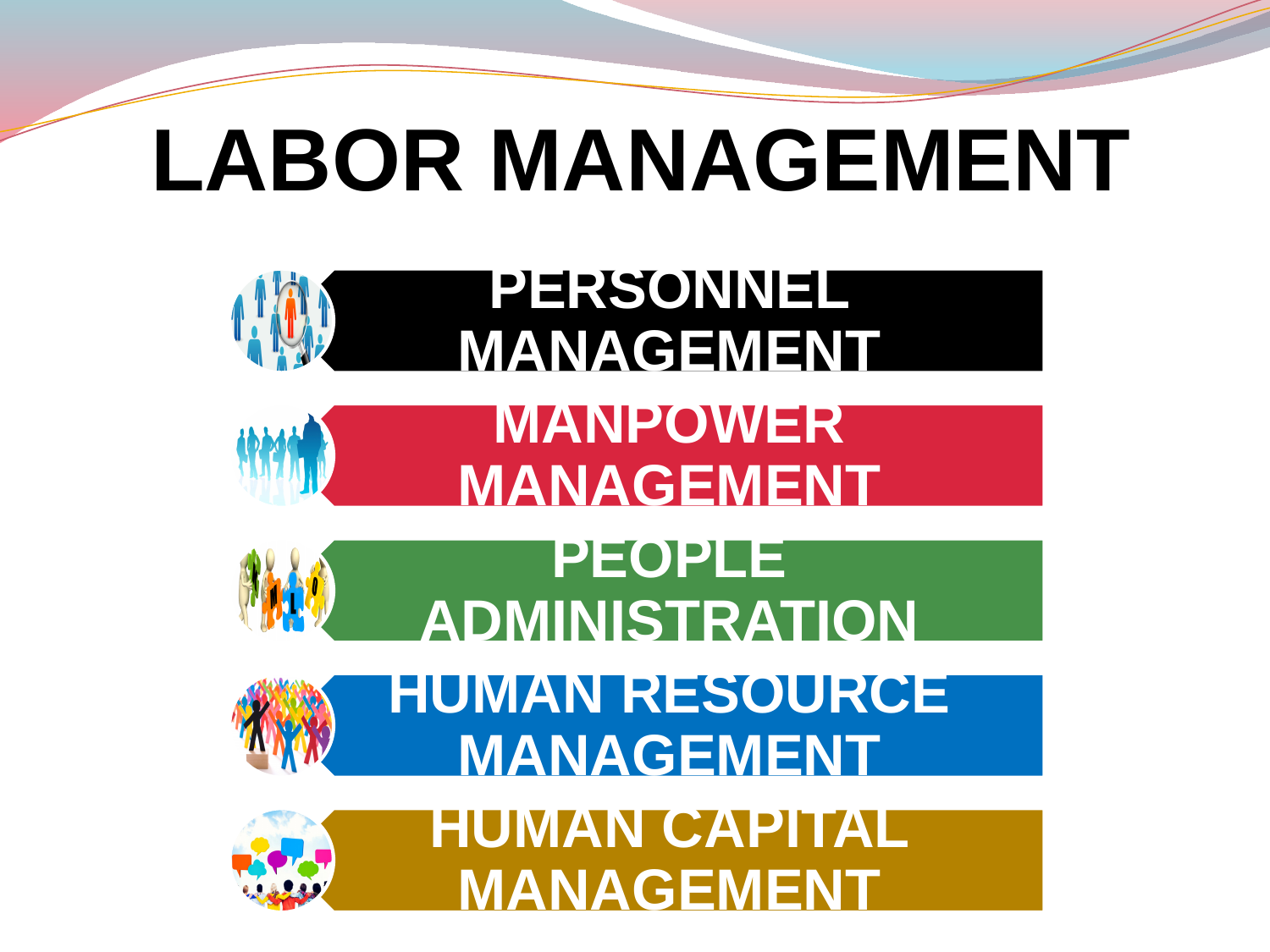

# LABOR MANAGEMENT
PERSONNEL MANAGEMENT
MANPOWER MANAGEMENT
PEOPLE ADMINISTRATION
HUMAN RESOURCE MANAGEMENT
HUMAN CAPITAL MANAGEMENT